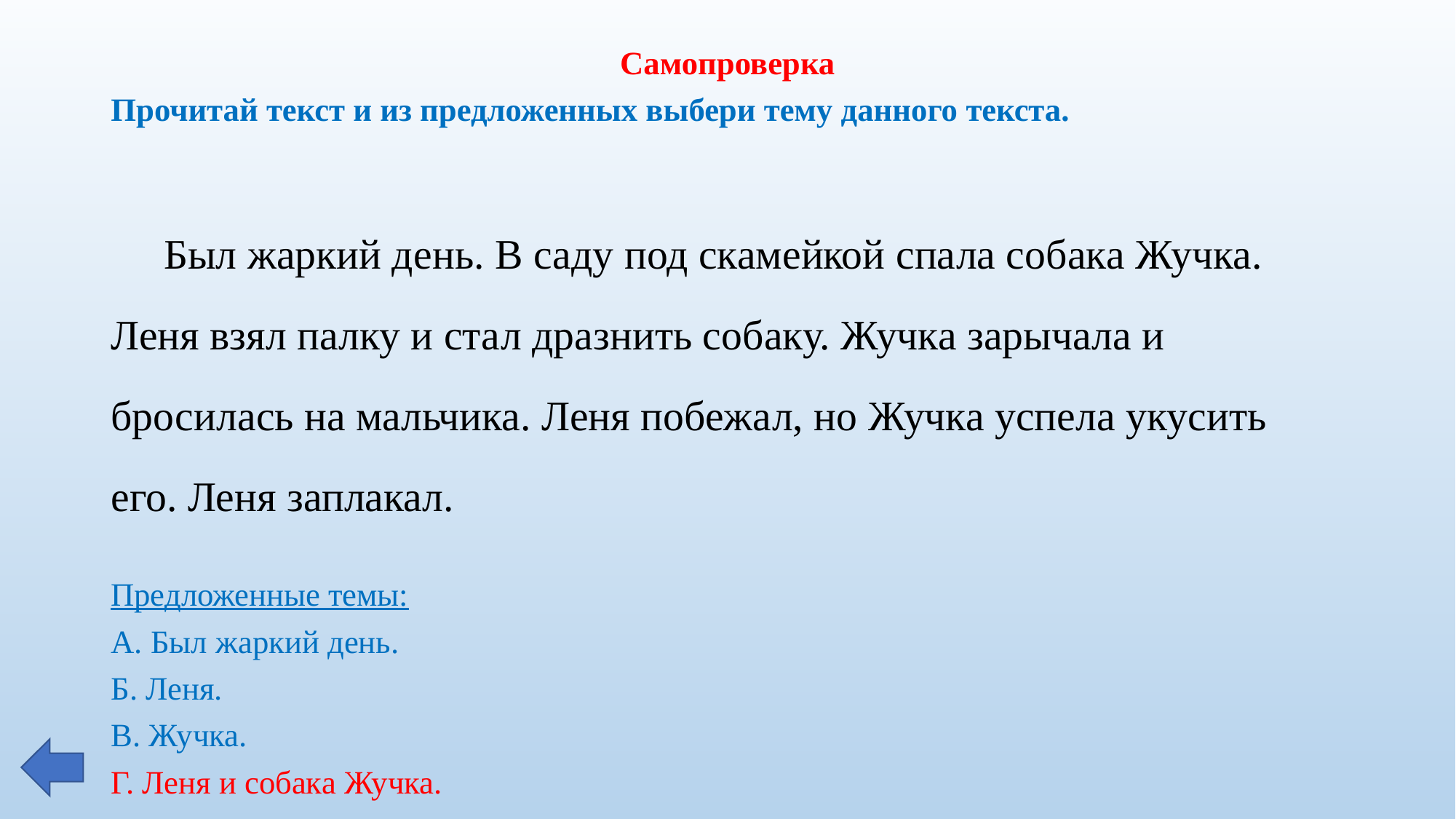

Самопроверка
Прочитай текст и из предложенных выбери тему данного текста.

     Был жаркий день. В саду под скамейкой спала собака Жучка. Леня взял палку и стал дразнить собаку. Жучка зарычала и бросилась на мальчика. Леня побежал, но Жучка успела укусить его. Леня заплакал.

Предложенные темы:
А. Был жаркий день.
Б. Леня.
В. Жучка.
Г. Леня и собака Жучка.